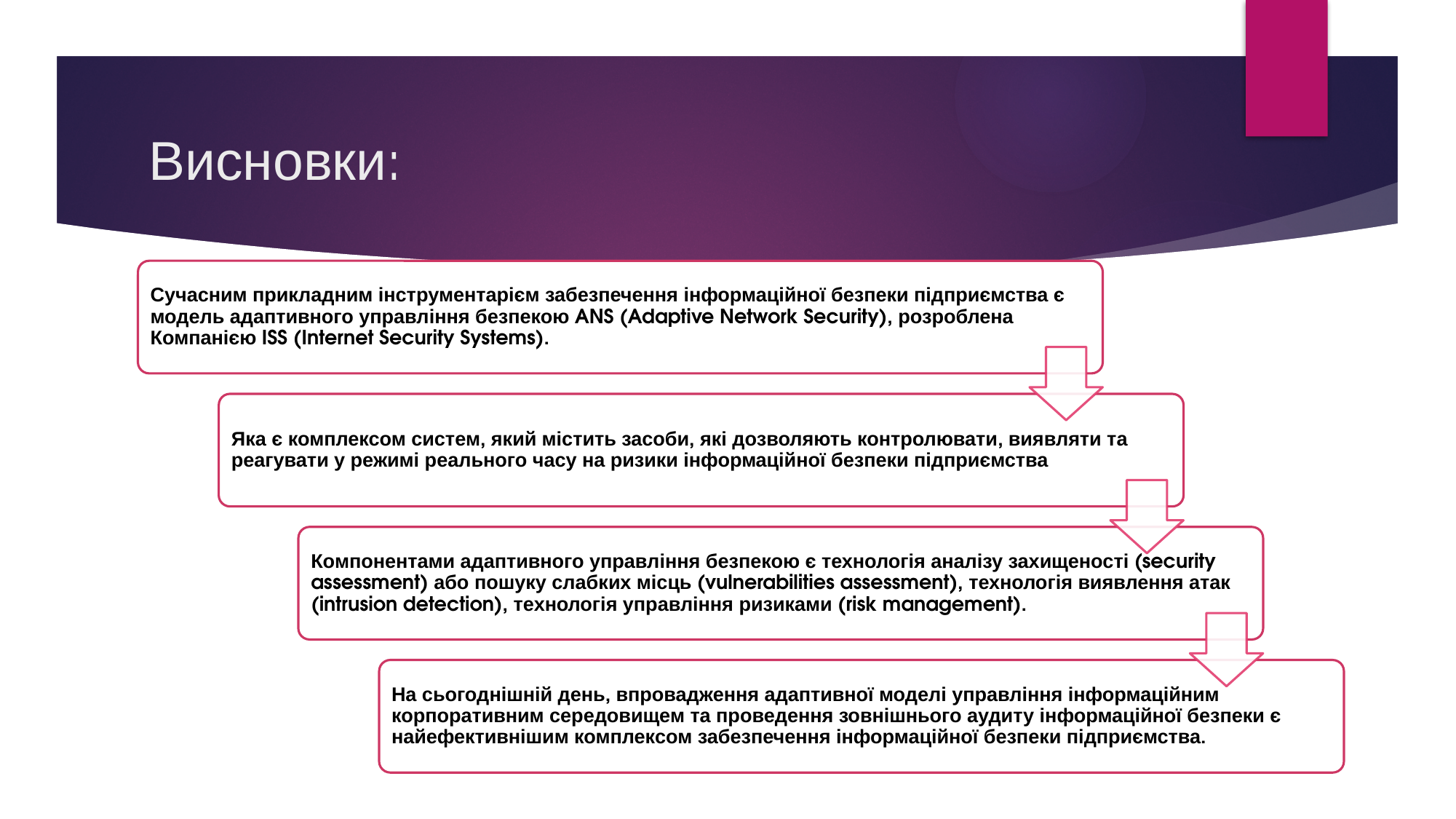

# Висновки:
Сучасним прикладним інструментарієм забезпечення інформаційної безпеки підприємства є модель адаптивного управління безпекою ANS (Adaptive Network Security), розроблена Компанією ISS (Internet Security Systems).
Яка є комплексом систем, який містить засоби, які дозволяють контролювати, виявляти та реагувати у режимі реального часу на ризики інформаційної безпеки підприємства
Компонентами адаптивного управління безпекою є технологія аналізу захищеності (security assessment) або пошуку слабких місць (vulnerabilities assessment), технологія виявлення атак (intrusion detection), технологія управління ризиками (risk management).
На сьогоднішній день, впровадження адаптивної моделі управління інформаційним корпоративним середовищем та проведення зовнішнього аудиту інформаційної безпеки є найефективнішим комплексом забезпечення інформаційної безпеки підприємства.